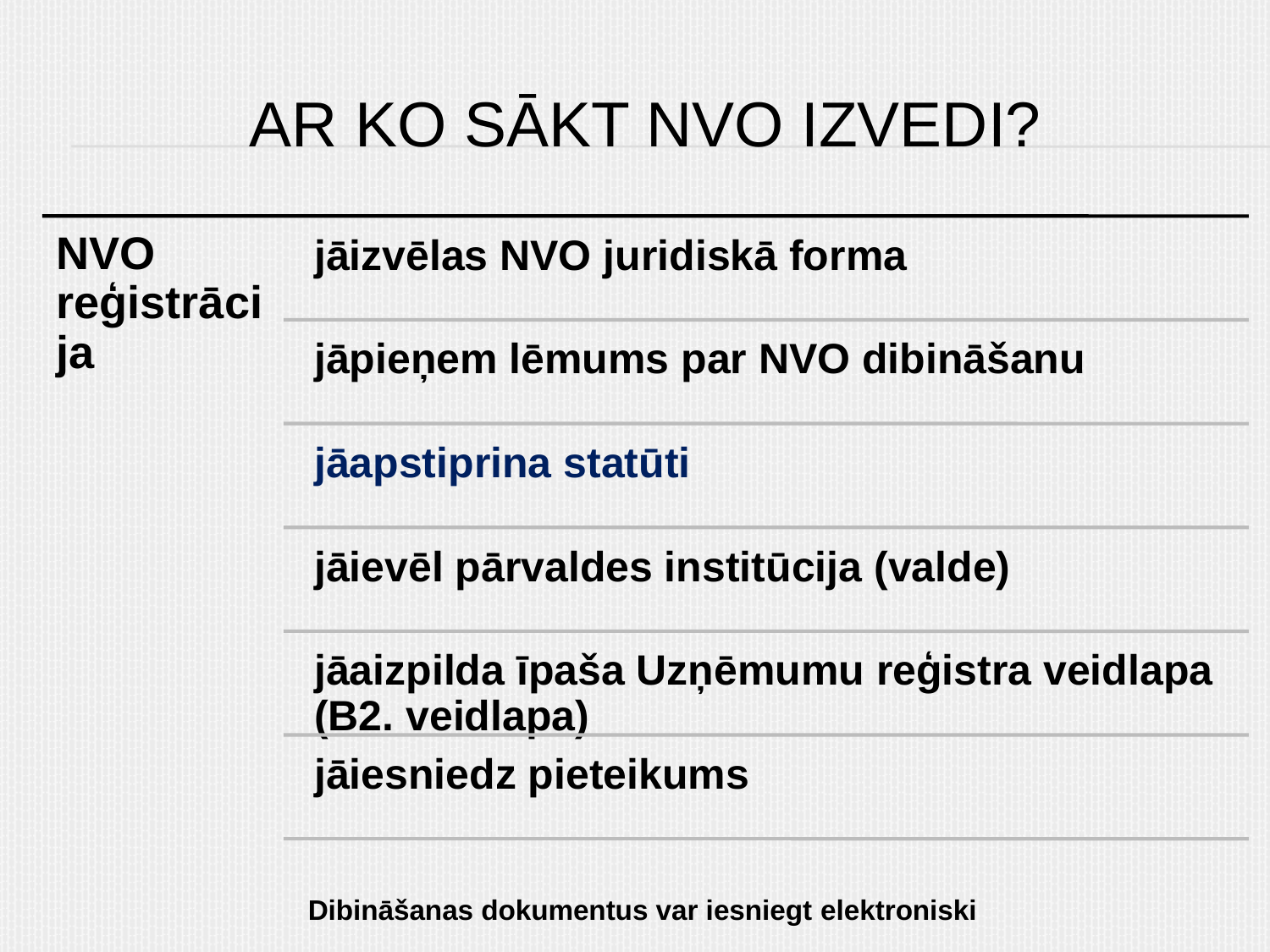

# Ar ko sākt NVO izvedi?
NVO reģistrācija
jāizvēlas NVO juridiskā forma
jāpieņem lēmums par NVO dibināšanu
jāapstiprina statūti
jāievēl pārvaldes institūcija (valde)
jāaizpilda īpaša Uzņēmumu reģistra veidlapa (B2. veidlapa)
jāiesniedz pieteikums
Dibināšanas dokumentus var iesniegt elektroniski